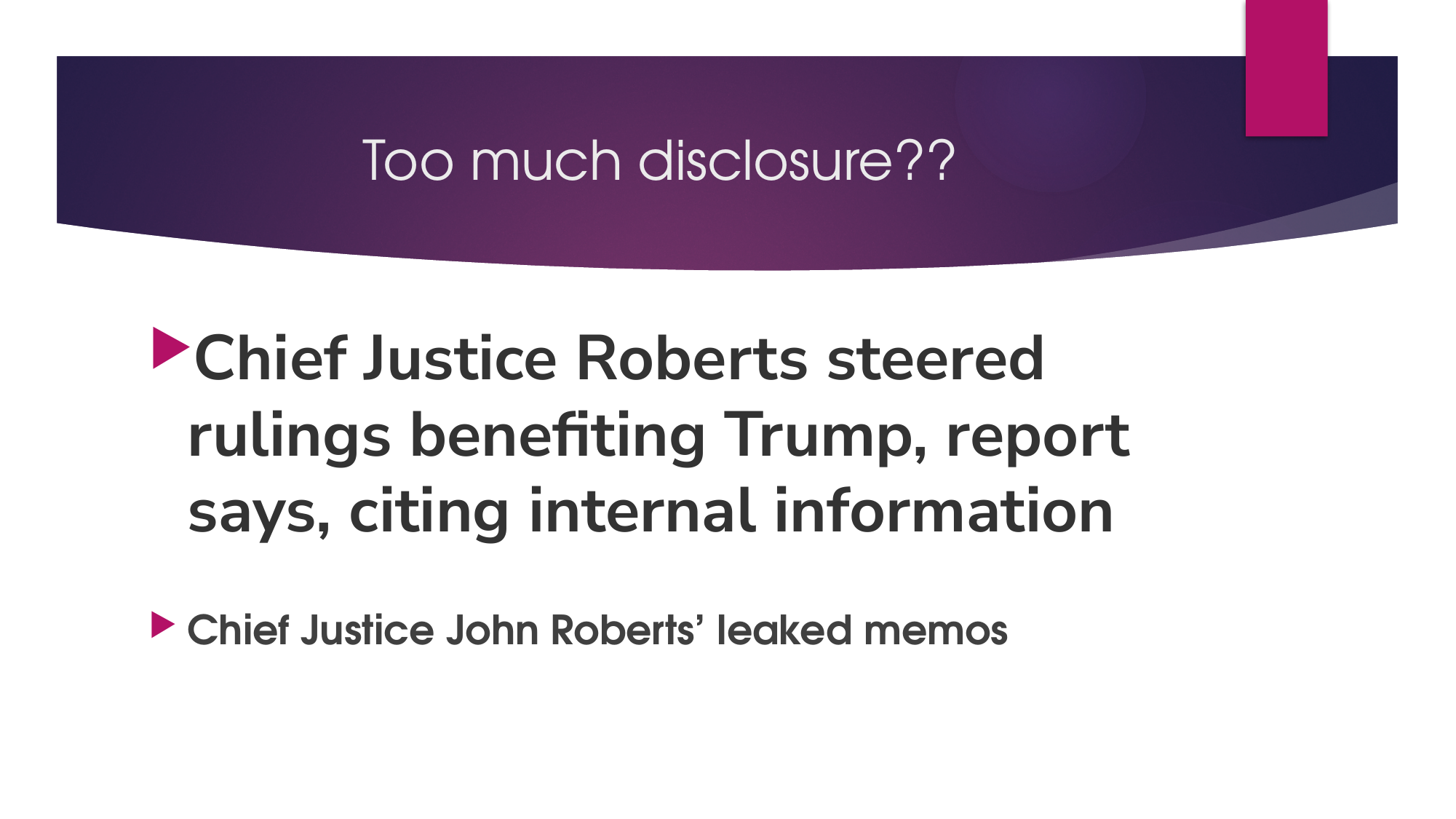

# Too much disclosure??
Chief Justice Roberts steered rulings benefiting Trump, report says, citing internal information

Chief Justice John Roberts’ leaked memos